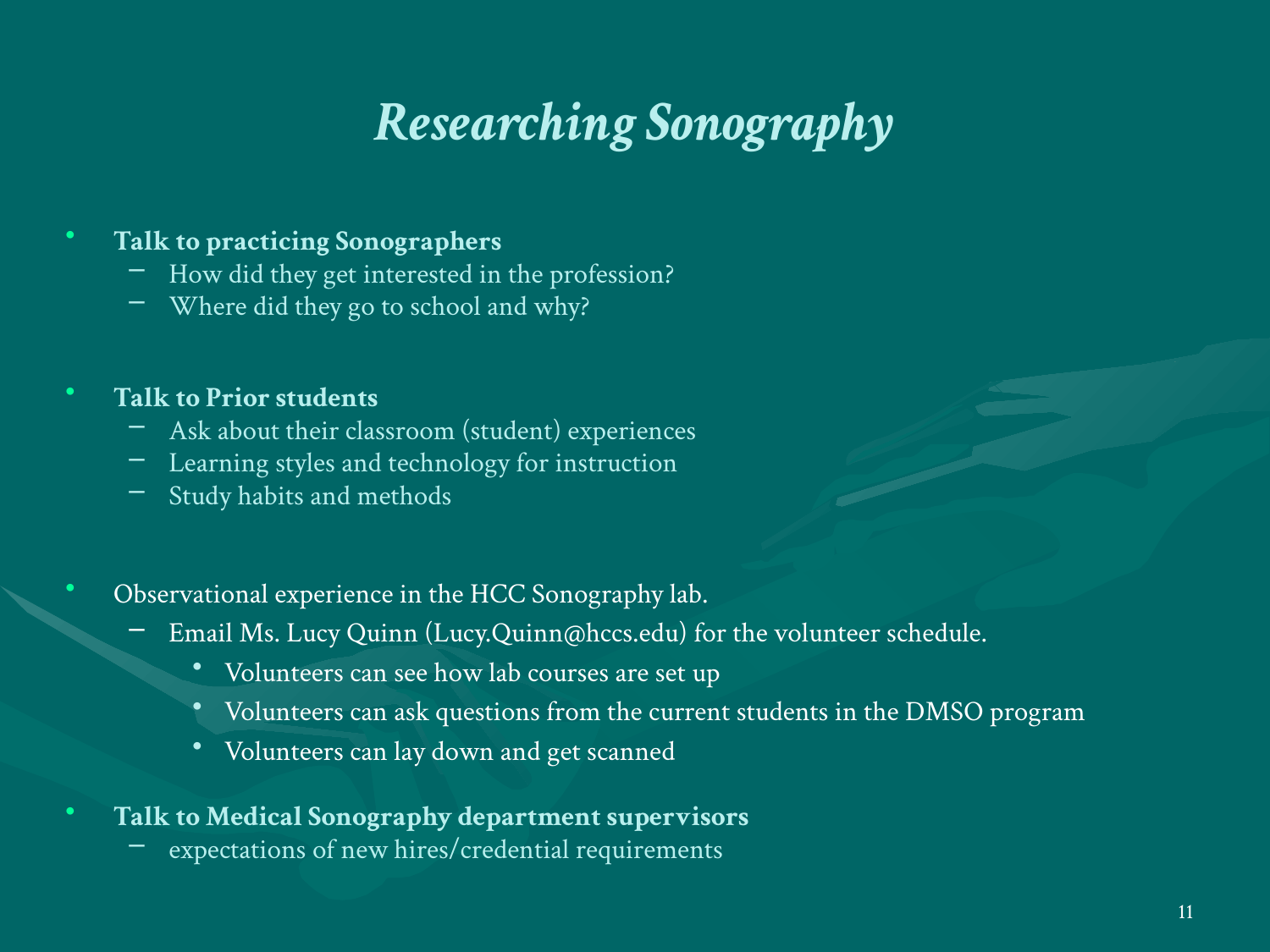

# Researching Sonography
Talk to practicing Sonographers
How did they get interested in the profession?
Where did they go to school and why?

Talk to Prior students
Ask about their classroom (student) experiences
Learning styles and technology for instruction
Study habits and methods

Observational experience in the HCC Sonography lab.
Email Ms. Lucy Quinn (Lucy.Quinn@hccs.edu) for the volunteer schedule.
Volunteers can see how lab courses are set up
Volunteers can ask questions from the current students in the DMSO program
Volunteers can lay down and get scanned

Talk to Medical Sonography department supervisors
expectations of new hires/credential requirements
11